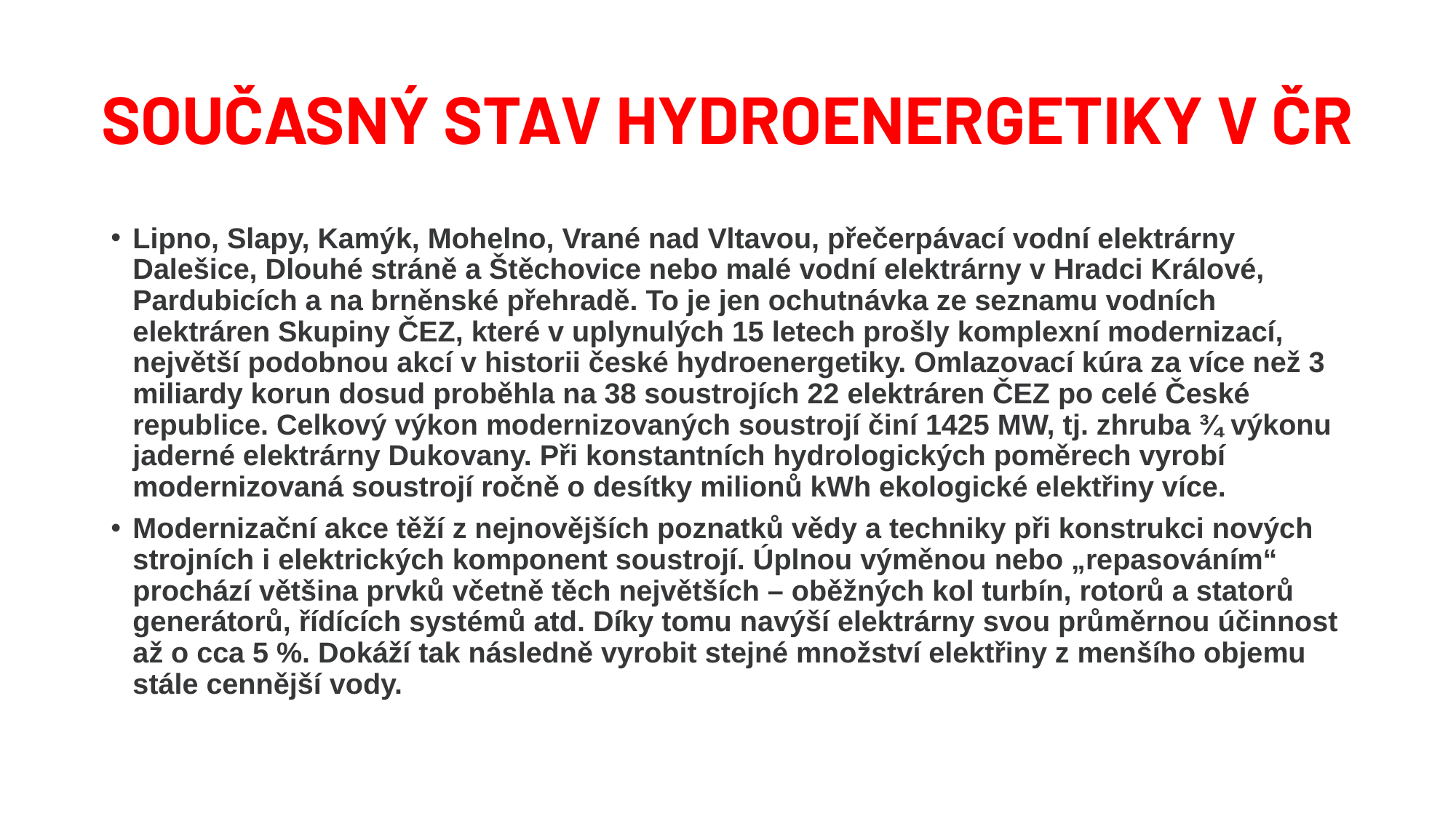

# SOUČASNÝ STAV HYDROENERGETIKY V ČR
Lipno, Slapy, Kamýk, Mohelno, Vrané nad Vltavou, přečerpávací vodní elektrárny Dalešice, Dlouhé stráně a Štěchovice nebo malé vodní elektrárny v Hradci Králové, Pardubicích a na brněnské přehradě. To je jen ochutnávka ze seznamu vodních elektráren Skupiny ČEZ, které v uplynulých 15 letech prošly komplexní modernizací, největší podobnou akcí v historii české hydroenergetiky. Omlazovací kúra za více než 3 miliardy korun dosud proběhla na 38 soustrojích 22 elektráren ČEZ po celé České republice. Celkový výkon modernizovaných soustrojí činí 1425 MW, tj. zhruba ¾ výkonu jaderné elektrárny Dukovany. Při konstantních hydrologických poměrech vyrobí modernizovaná soustrojí ročně o desítky milionů kWh ekologické elektřiny více.
Modernizační akce těží z nejnovějších poznatků vědy a techniky při konstrukci nových strojních i elektrických komponent soustrojí. Úplnou výměnou nebo „repasováním“ prochází většina prvků včetně těch největších – oběžných kol turbín, rotorů a statorů generátorů, řídících systémů atd. Díky tomu navýší elektrárny svou průměrnou účinnost až o cca 5 %. Dokáží tak následně vyrobit stejné množství elektřiny z menšího objemu stále cennější vody.